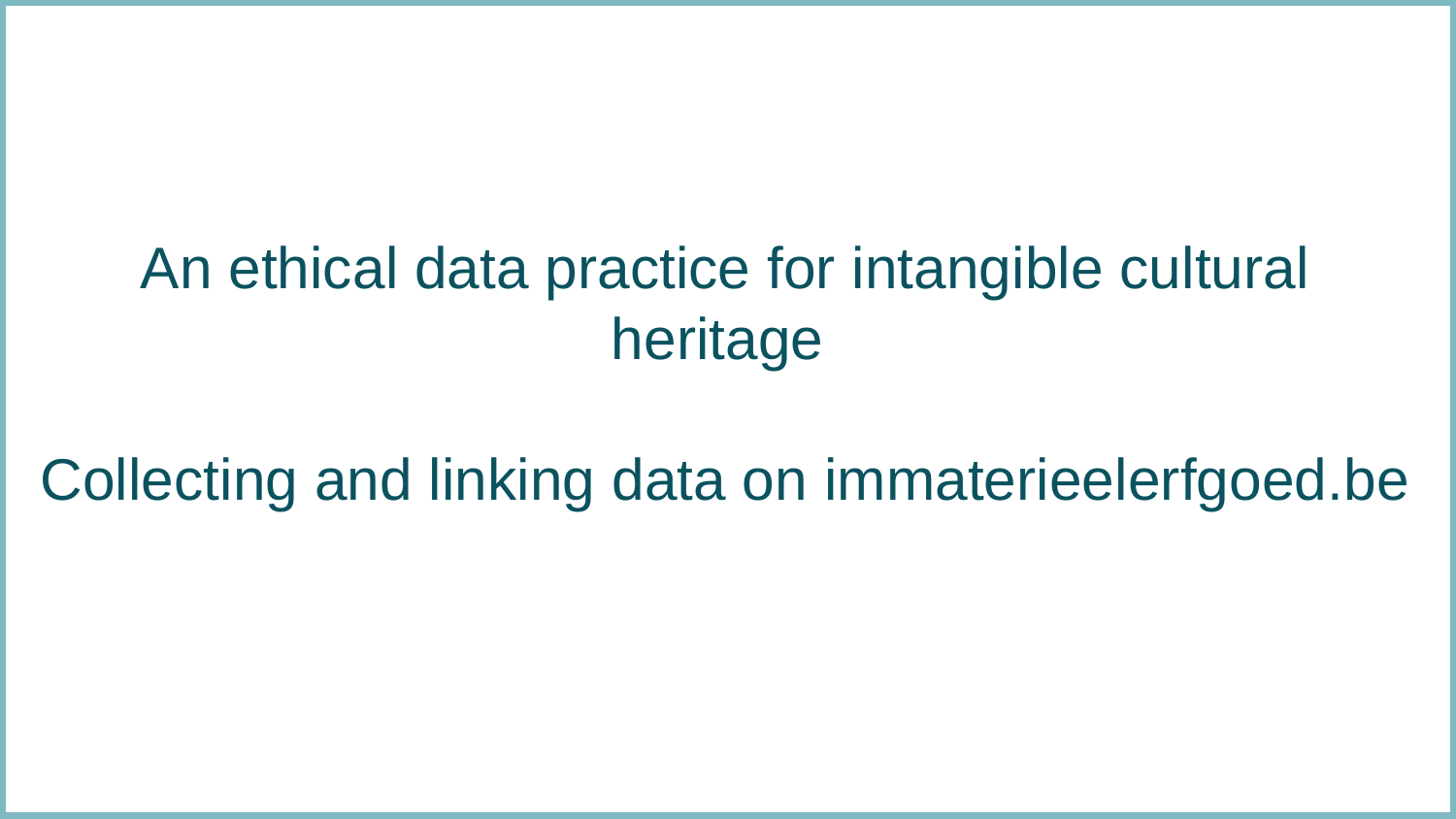

An ethical data practice for intangible cultural heritage

Collecting and linking data on immaterieelerfgoed.be